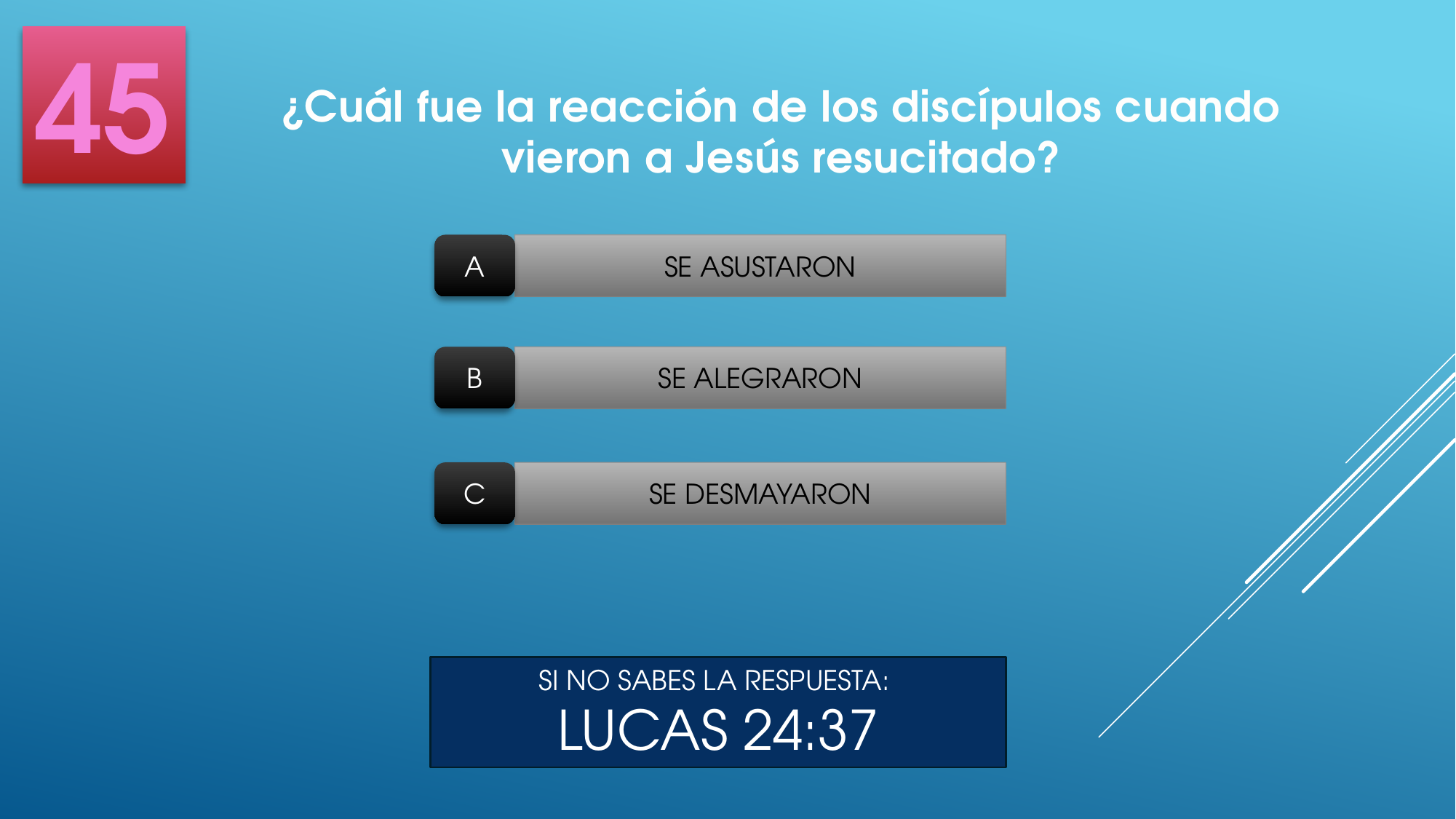

45
¿Cuál fue la reacción de los discípulos cuando vieron a Jesús resucitado?
A
SE ASUSTARON
B
SE ALEGRARON
C
SE DESMAYARON
SI NO SABES LA RESPUESTA:
LUCAS 24:37